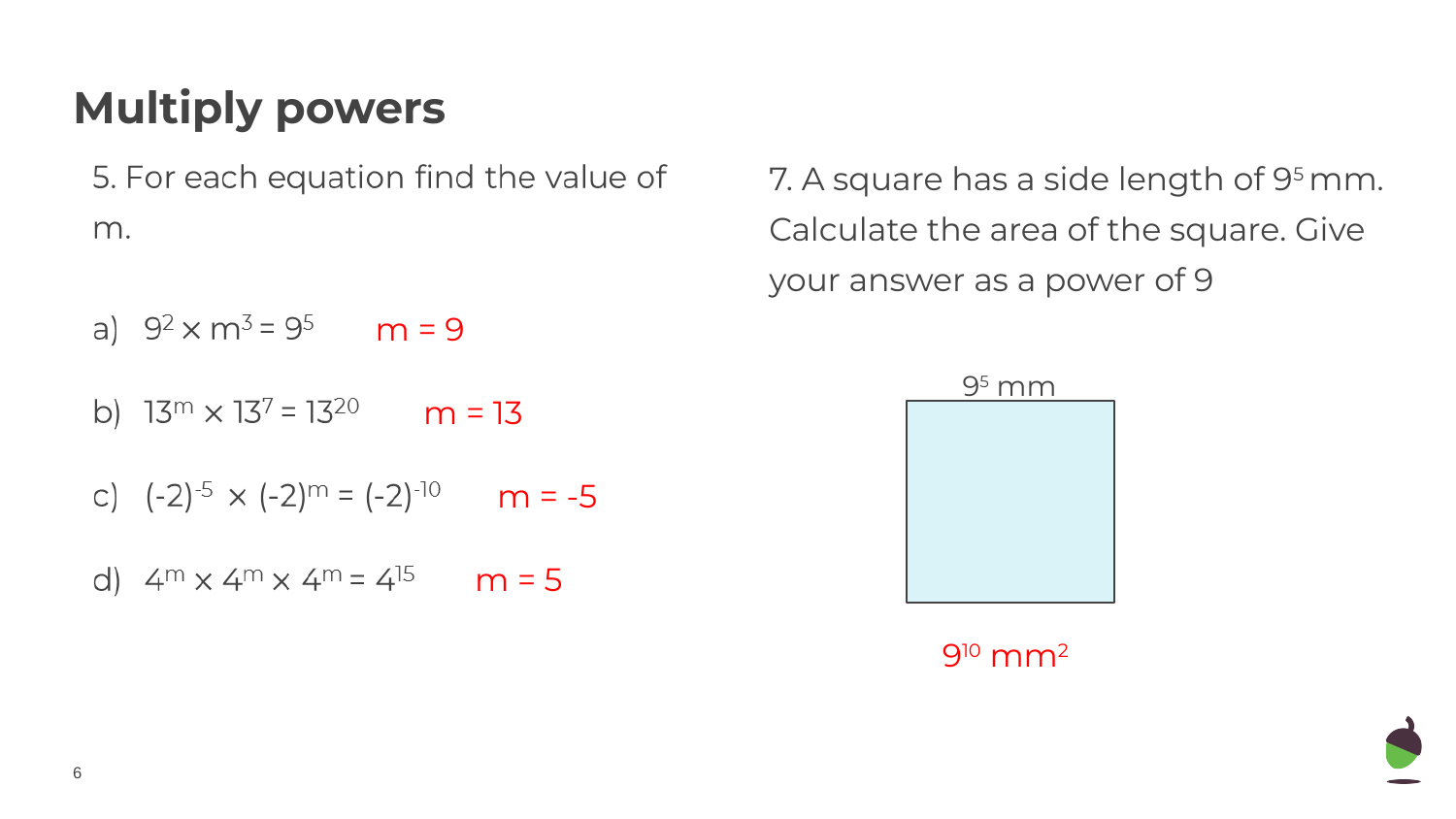

# Multiply powers

7. A square has a side length of 95 mm. Calculate the area of the square. Give your answer as a power of 9

m = 9
95 mm
m = 13

m = -5
m = 5
910 mm2
6